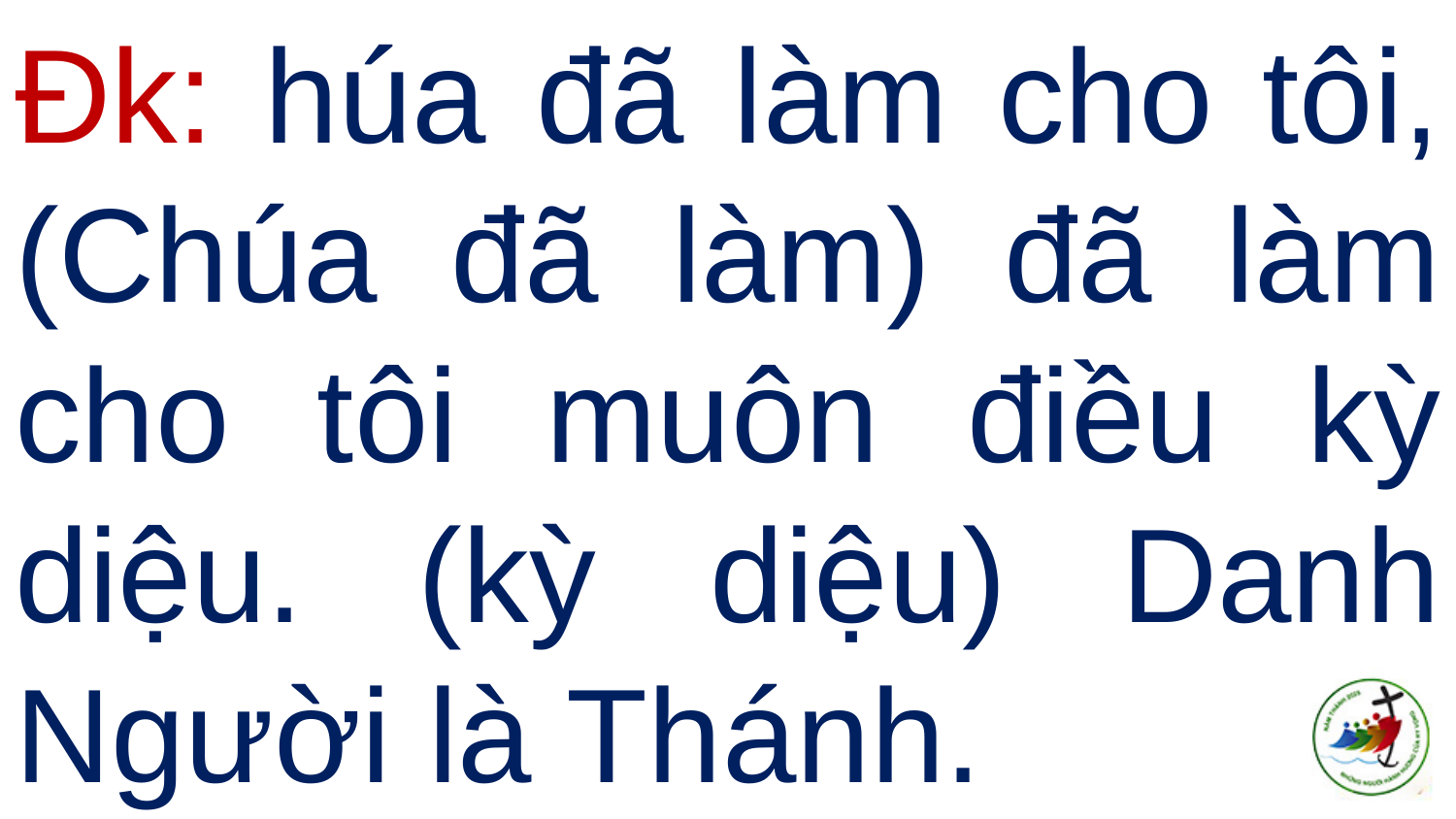

# Đk: húa đã làm cho tôi, (Chúa đã làm) đã làm cho tôi muôn điều kỳ diệu. (kỳ diệu) Danh Người là Thánh.